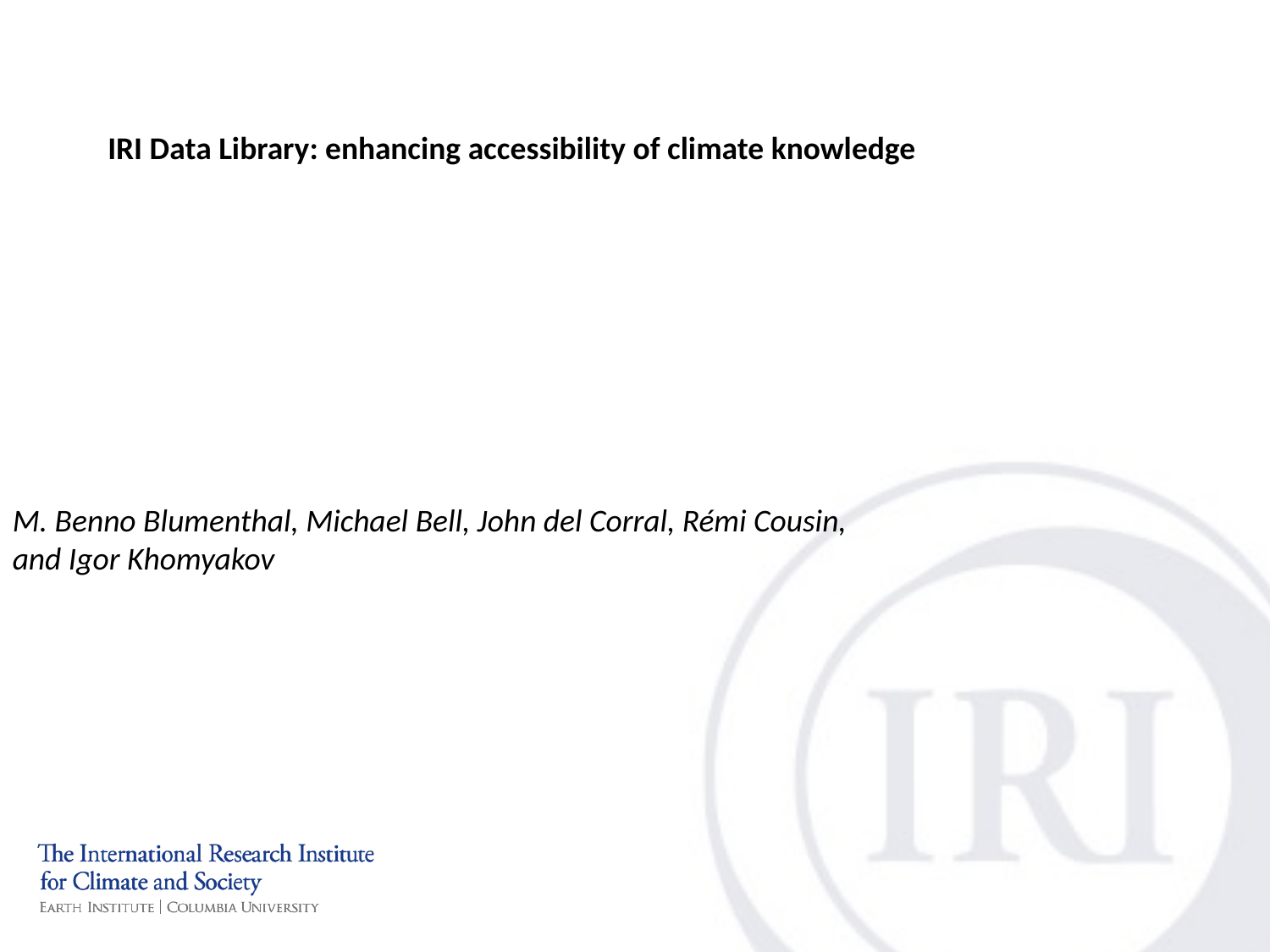

IRI Data Library: enhancing accessibility of climate knowledge
M. Benno Blumenthal, Michael Bell, John del Corral, Rémi Cousin, and Igor Khomyakov